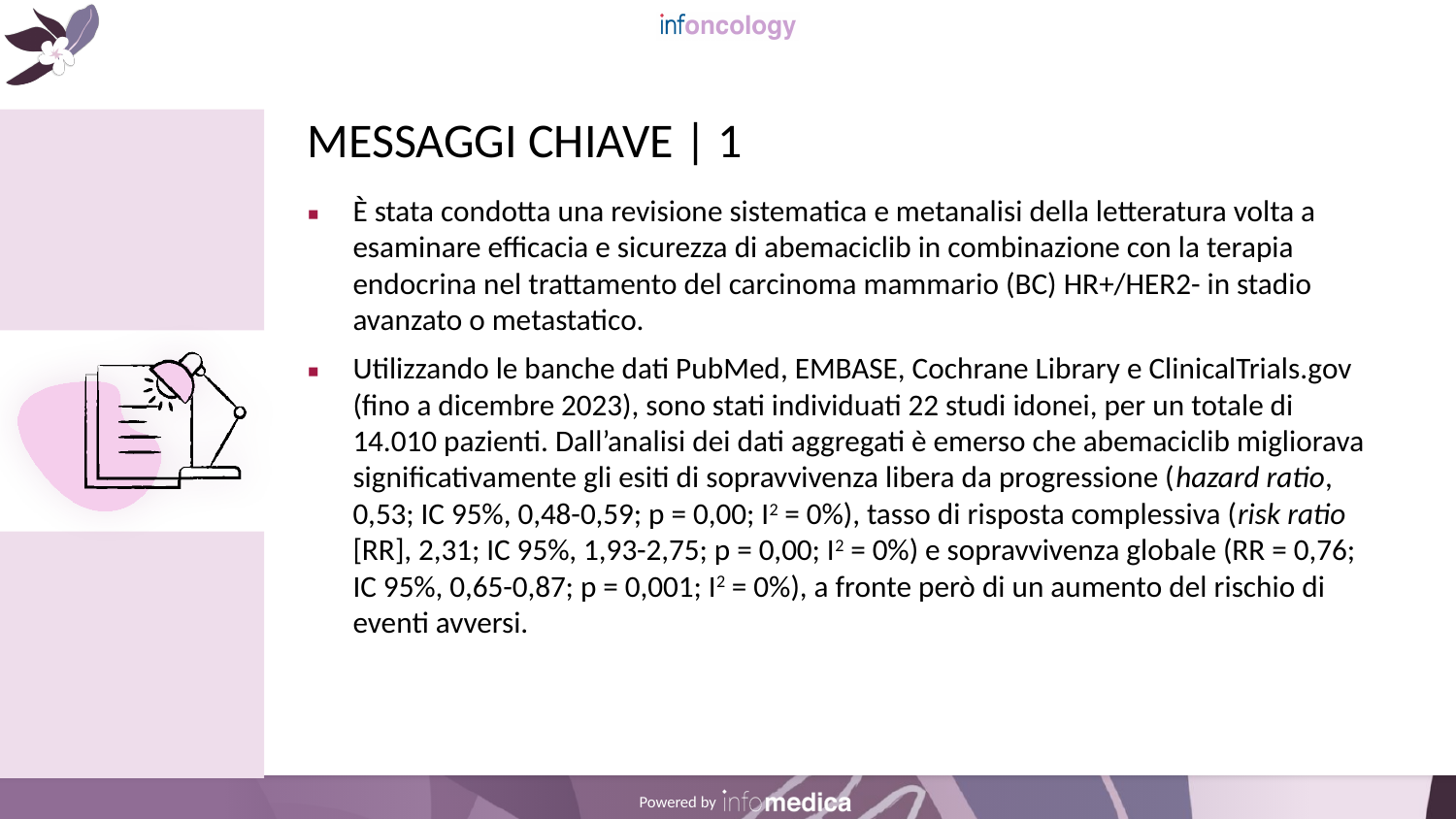

# MESSAGGI CHIAVE | 1
È stata condotta una revisione sistematica e metanalisi della letteratura volta a esaminare efficacia e sicurezza di abemaciclib in combinazione con la terapia endocrina nel trattamento del carcinoma mammario (BC) HR+/HER2- in stadio avanzato o metastatico.
Utilizzando le banche dati PubMed, EMBASE, Cochrane Library e ClinicalTrials.gov (fino a dicembre 2023), sono stati individuati 22 studi idonei, per un totale di 14.010 pazienti. Dall’analisi dei dati aggregati è emerso che abemaciclib migliorava significativamente gli esiti di sopravvivenza libera da progressione (hazard ratio, 0,53; IC 95%, 0,48-0,59; p = 0,00; I2 = 0%), tasso di risposta complessiva (risk ratio [RR], 2,31; IC 95%, 1,93-2,75; p = 0,00; I2 = 0%) e sopravvivenza globale (RR = 0,76; IC 95%, 0,65-0,87; p = 0,001; I2 = 0%), a fronte però di un aumento del rischio di eventi avversi.